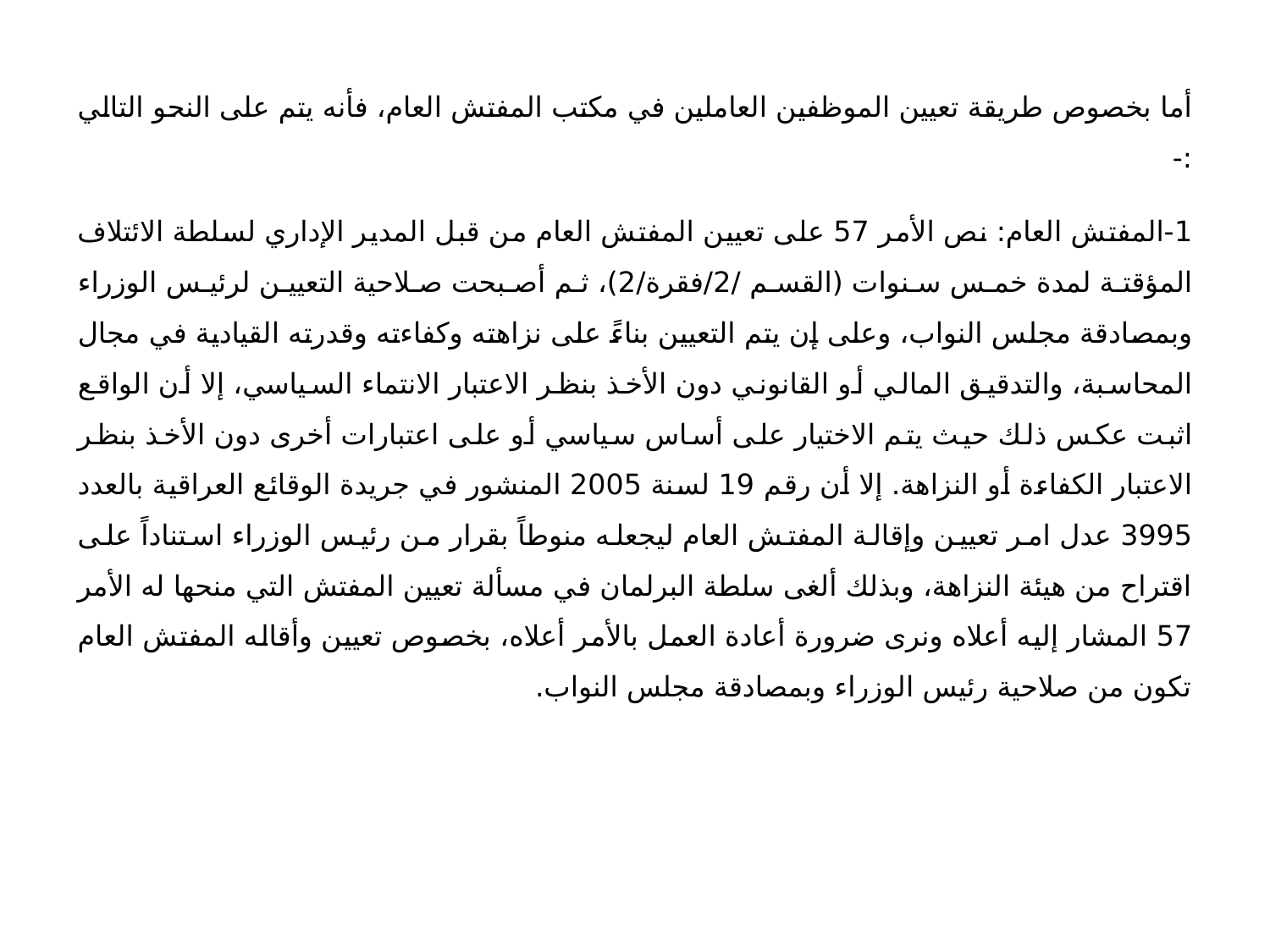

أما بخصوص طريقة تعيين الموظفين العاملين في مكتب المفتش العام، فأنه يتم على النحو التالي :-
1-المفتش العام: نص الأمر 57 على تعيين المفتش العام من قبل المدير الإداري لسلطة الائتلاف المؤقتة لمدة خمس سنوات (القسم /2/فقرة/2)، ثم أصبحت صلاحية التعيين لرئيس الوزراء وبمصادقة مجلس النواب، وعلى إن يتم التعيين بناءً على نزاهته وكفاءته وقدرته القيادية في مجال المحاسبة، والتدقيق المالي أو القانوني دون الأخذ بنظر الاعتبار الانتماء السياسي، إلا أن الواقع اثبت عكس ذلك حيث يتم الاختيار على أساس سياسي أو على اعتبارات أخرى دون الأخذ بنظر الاعتبار الكفاءة أو النزاهة. إلا أن رقم 19 لسنة 2005 المنشور في جريدة الوقائع العراقية بالعدد 3995 عدل امر تعيين وإقالة المفتش العام ليجعله منوطاً بقرار من رئيس الوزراء استناداً على اقتراح من هيئة النزاهة، وبذلك ألغى سلطة البرلمان في مسألة تعيين المفتش التي منحها له الأمر 57 المشار إليه أعلاه ونرى ضرورة أعادة العمل بالأمر أعلاه، بخصوص تعيين وأقاله المفتش العام تكون من صلاحية رئيس الوزراء وبمصادقة مجلس النواب.